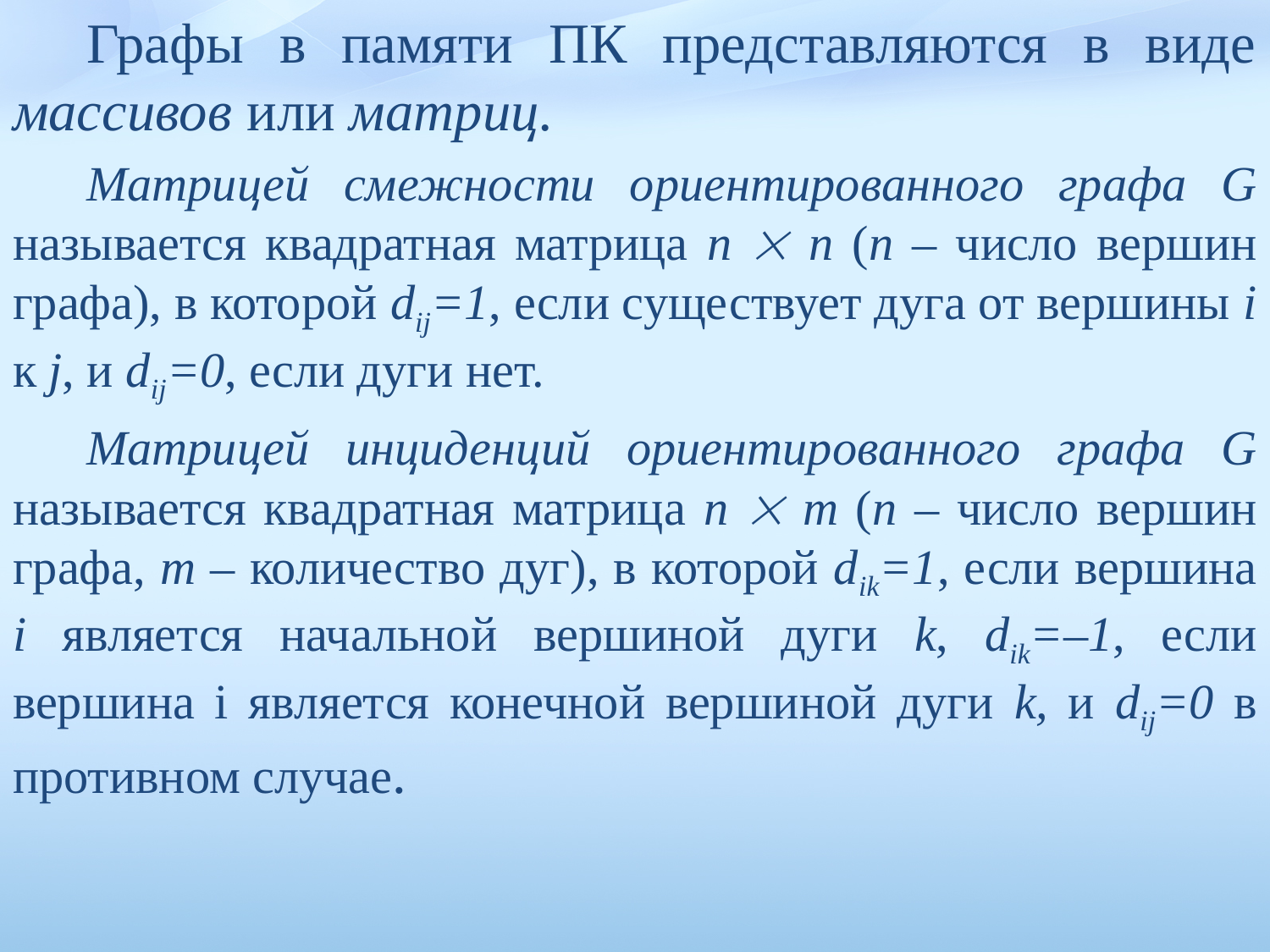

Графы в памяти ПК представляются в виде массивов или матриц.
Матрицей смежности ориентированного графа G называется квадратная матрица n × n (n – число вершин графа), в которой dij=1, если существует дуга от вершины i к j, и dij=0, если дуги нет.
Матрицей инциденций ориентированного графа G называется квадратная матрица n × m (n – число вершин графа, m – количество дуг), в которой dik=1, если вершина i является начальной вершиной дуги k, dik=–1, если вершина i является конечной вершиной дуги k, и dij=0 в противном случае.